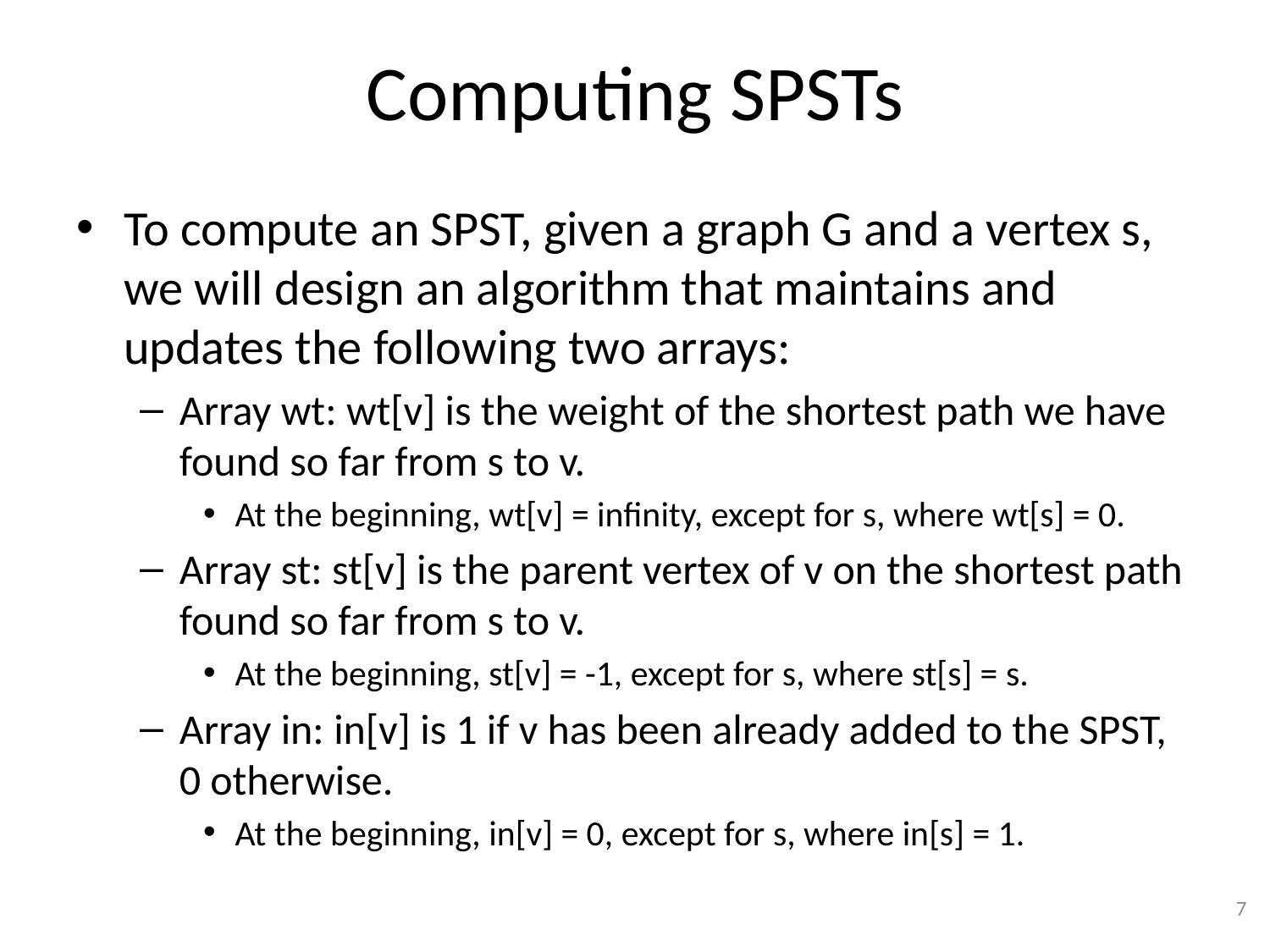

# Computing SPSTs
To compute an SPST, given a graph G and a vertex s, we will design an algorithm that maintains and updates the following two arrays:
Array wt: wt[v] is the weight of the shortest path we have found so far from s to v.
At the beginning, wt[v] = infinity, except for s, where wt[s] = 0.
Array st: st[v] is the parent vertex of v on the shortest path found so far from s to v.
At the beginning, st[v] = -1, except for s, where st[s] = s.
Array in: in[v] is 1 if v has been already added to the SPST, 0 otherwise.
At the beginning, in[v] = 0, except for s, where in[s] = 1.
7